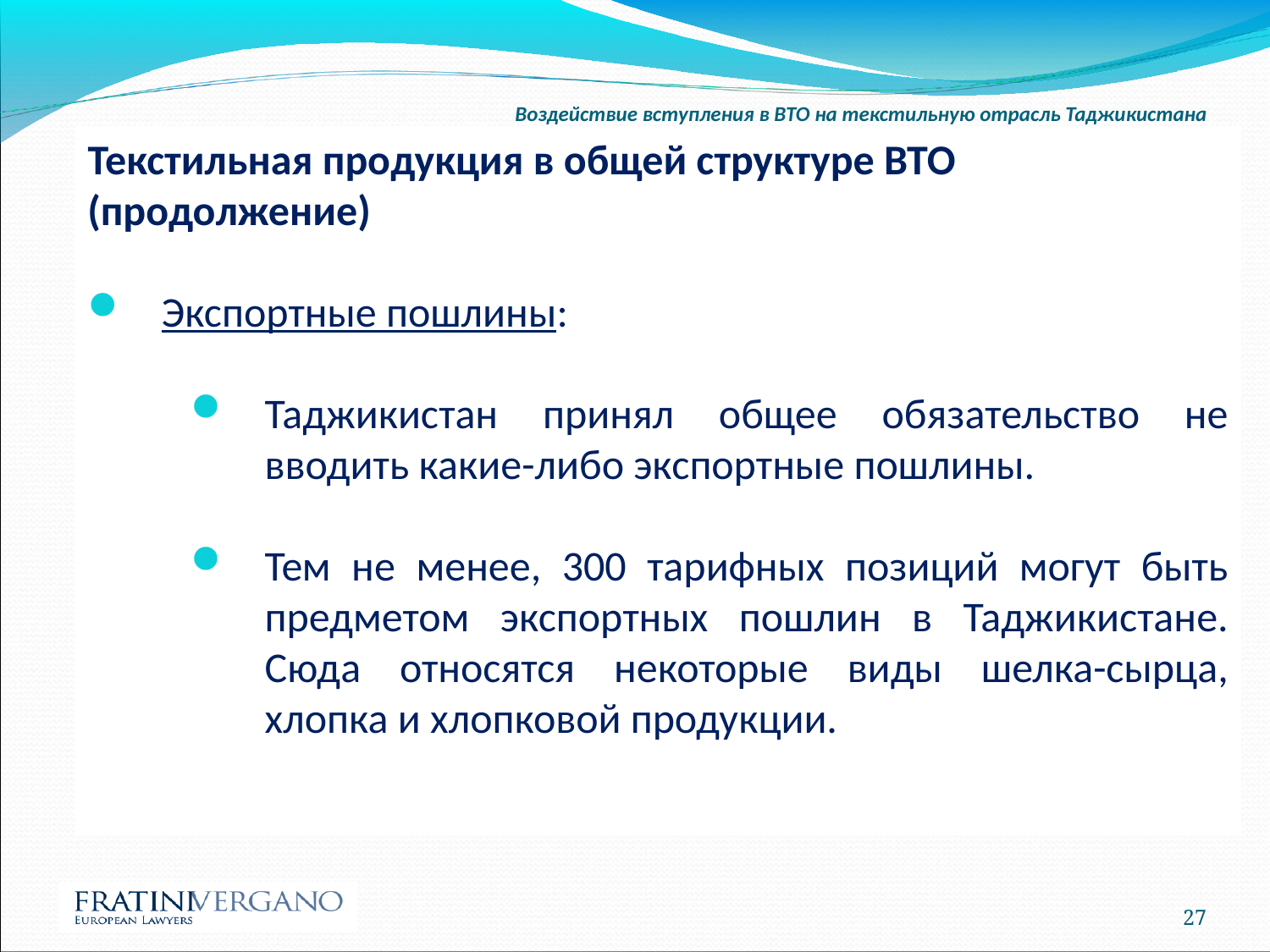

Воздействие вступления в ВТО на текстильную отрасль Таджикистана
Текстильная продукция в общей структуре ВТО (продолжение)

Экспортные пошлины:

Таджикистан принял общее обязательство не вводить какие-либо экспортные пошлины.

Тем не менее, 300 тарифных позиций могут быть предметом экспортных пошлин в Таджикистане. Сюда относятся некоторые виды шелка-сырца, хлопка и хлопковой продукции.

27